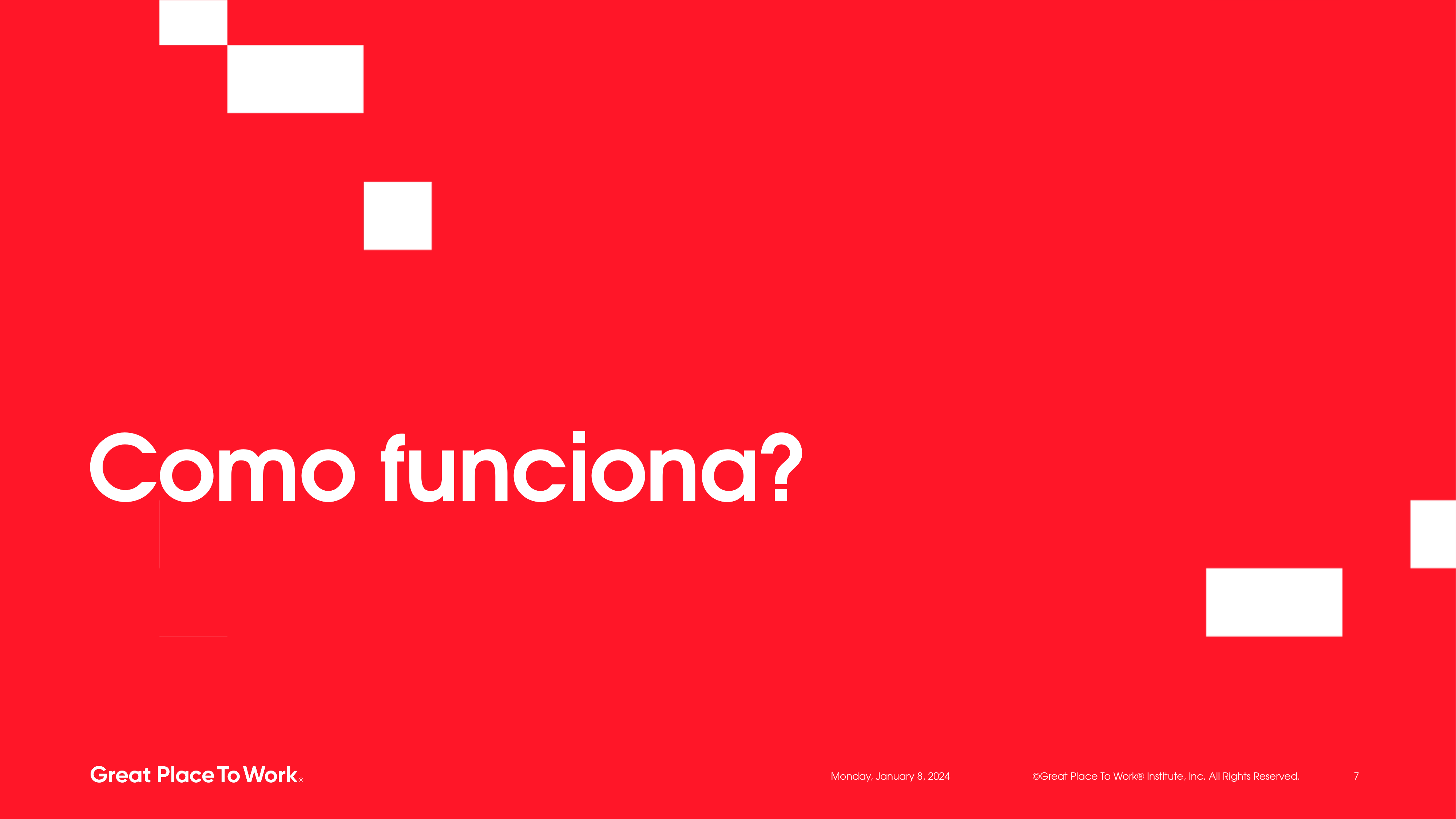

# Como funciona?
7
©Great Place To Work® Institute, Inc. All Rights Reserved.
Monday, January 8, 2024